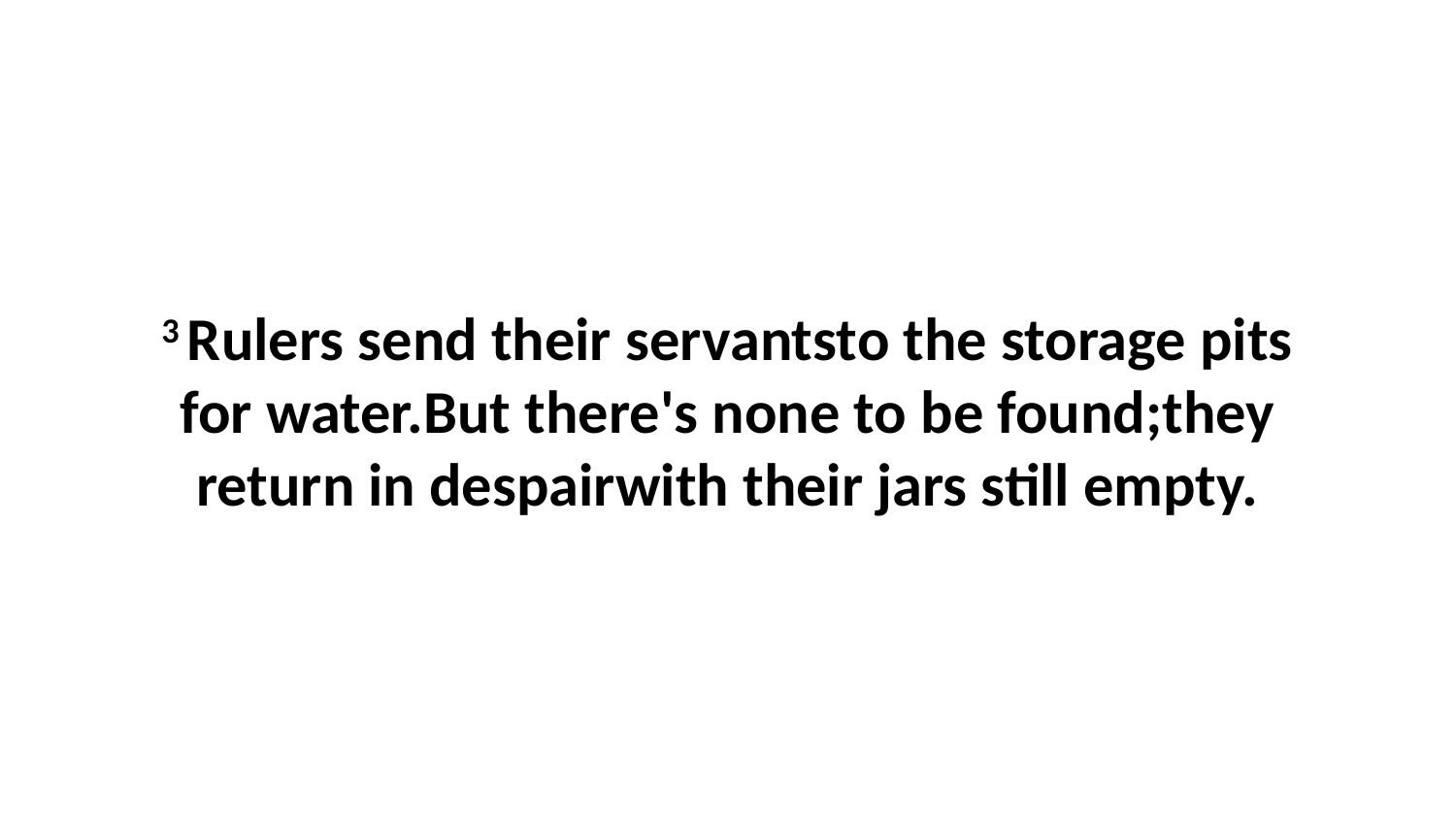

3 Rulers send their servantsto the storage pits for water.But there's none to be found;they return in despairwith their jars still empty.